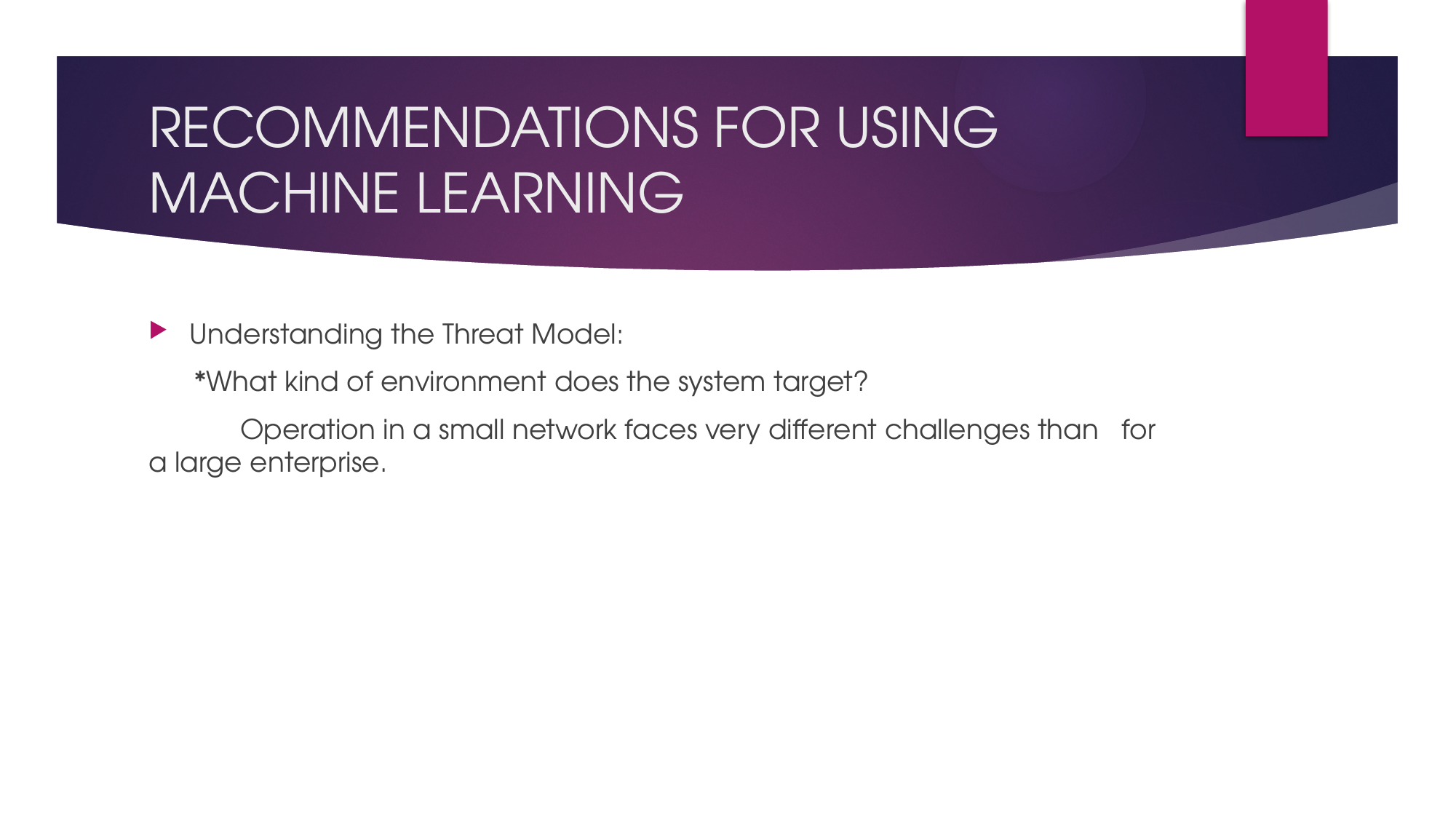

# RECOMMENDATIONS FOR USING MACHINE LEARNING
Understanding the Threat Model:
      *What kind of environment does the system target?
            Operation in a small network faces very different challenges than   for a large enterprise.